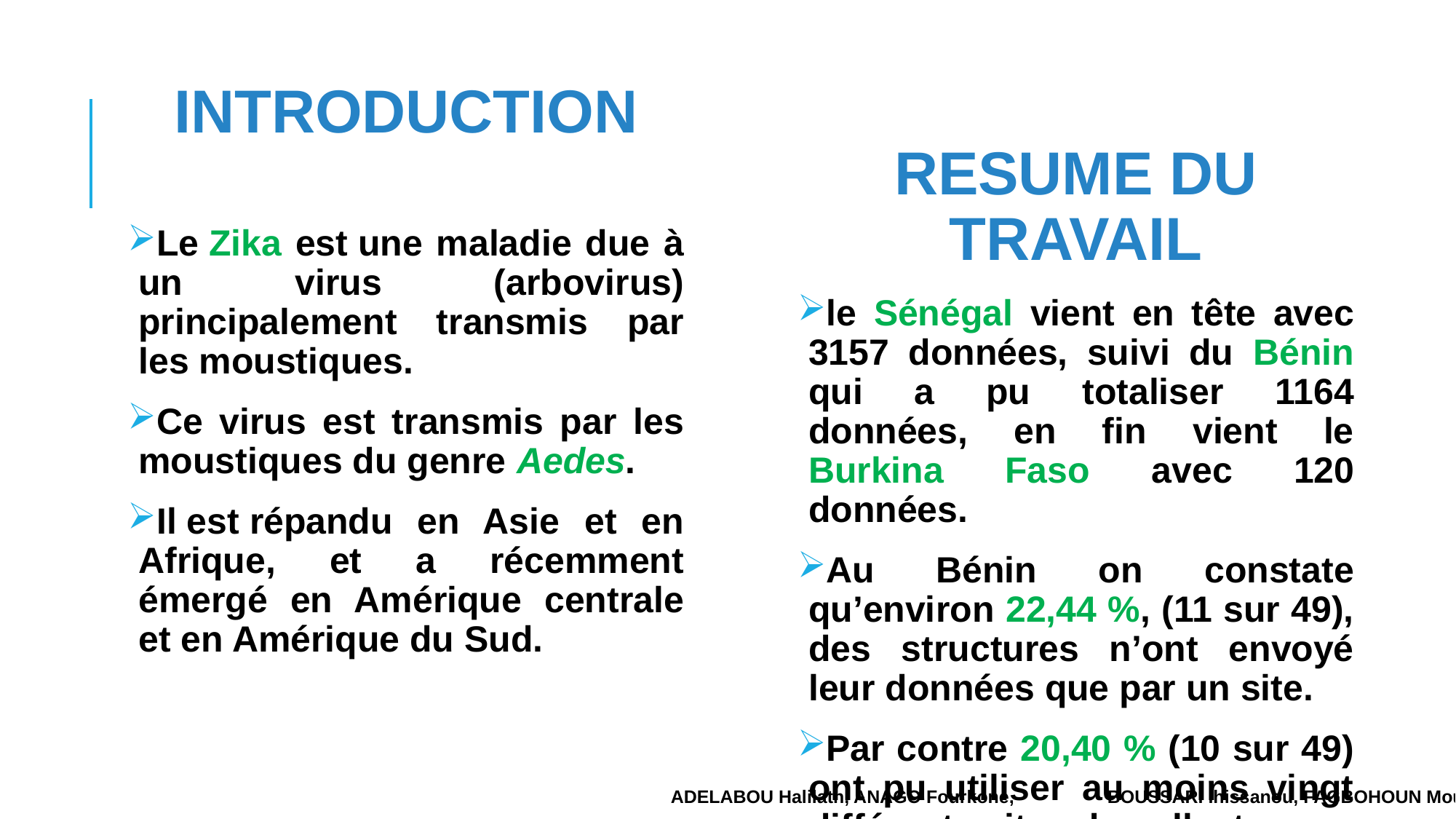

INTRODUCTION

Le Zika est une maladie due à un virus (arbovirus) principalement transmis par les moustiques.
Ce virus est transmis par les moustiques du genre Aedes.
Il est répandu en Asie et en Afrique, et a récemment émergé en Amérique centrale et en Amérique du Sud.
RESUME DU TRAVAIL
le Sénégal vient en tête avec 3157 données, suivi du Bénin qui a pu totaliser 1164 données, en fin vient le Burkina Faso avec 120 données.
Au Bénin on constate qu’environ 22,44 %, (11 sur 49), des structures n’ont envoyé leur données que par un site.
Par contre 20,40 % (10 sur 49) ont pu utiliser au moins vingt différents sites de collectes,
ADELABOU Halilath, ANAGO Fourkone, 	BOUSSARI Ihissanou, FAGBOHOUN Mouhsine